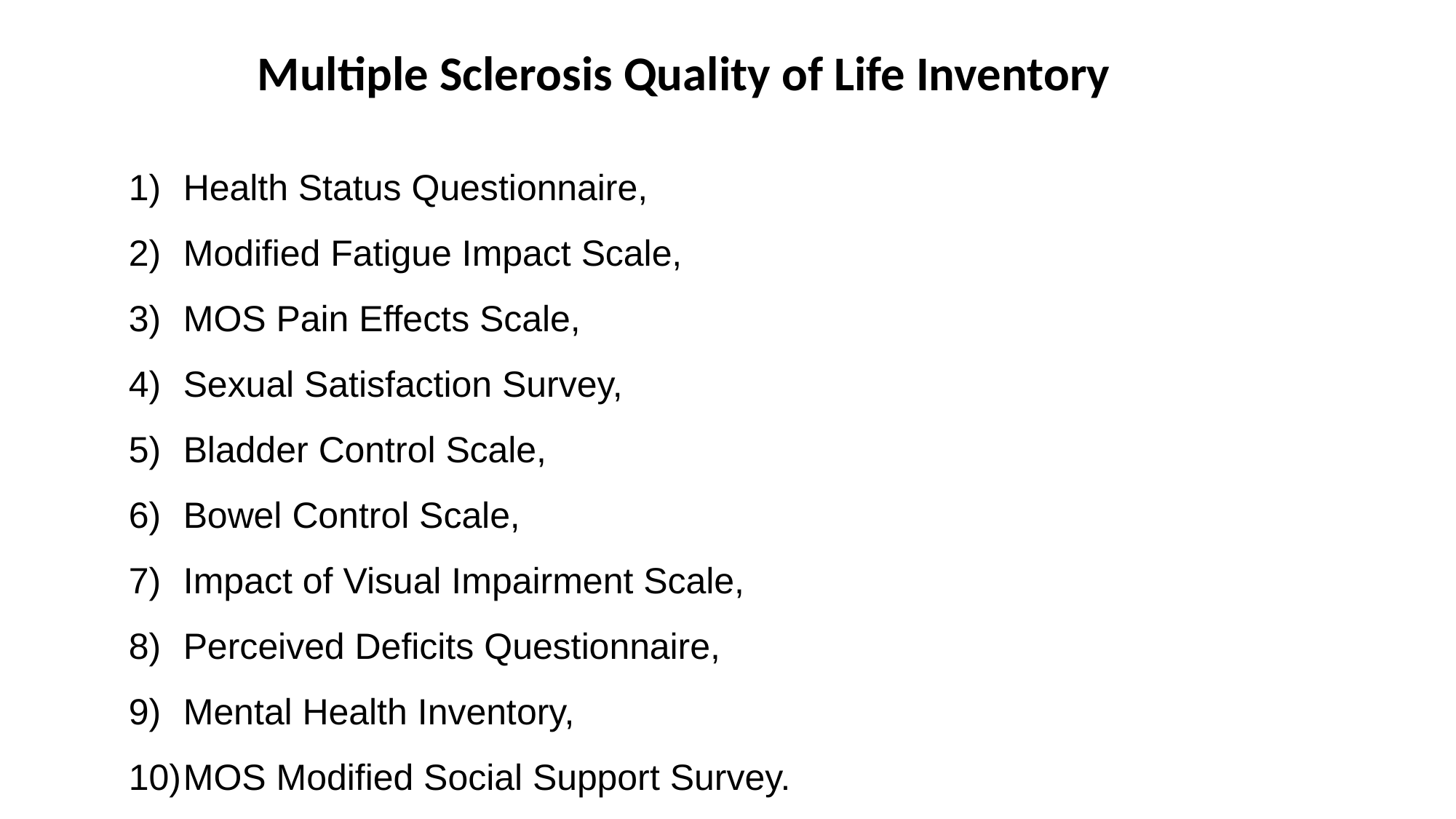

Multiple Sclerosis Quality of Life Inventory
Health Status Questionnaire,
Modified Fatigue Impact Scale,
MOS Pain Effects Scale,
Sexual Satisfaction Survey,
Bladder Control Scale,
Bowel Control Scale,
Impact of Visual Impairment Scale,
Perceived Deficits Questionnaire,
Mental Health Inventory,
MOS Modified Social Support Survey.